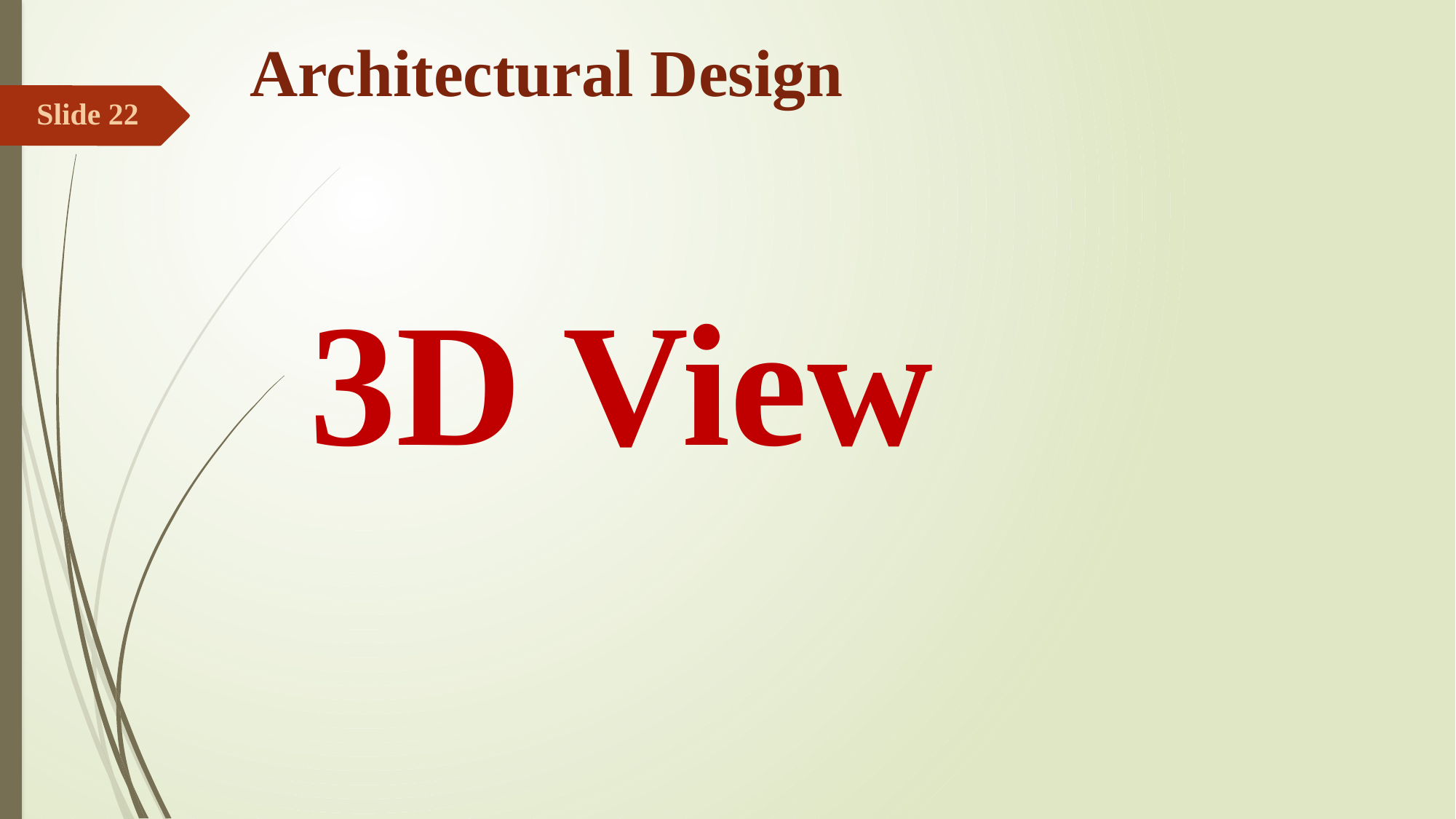

# Architectural Design
Slide 22
3D View